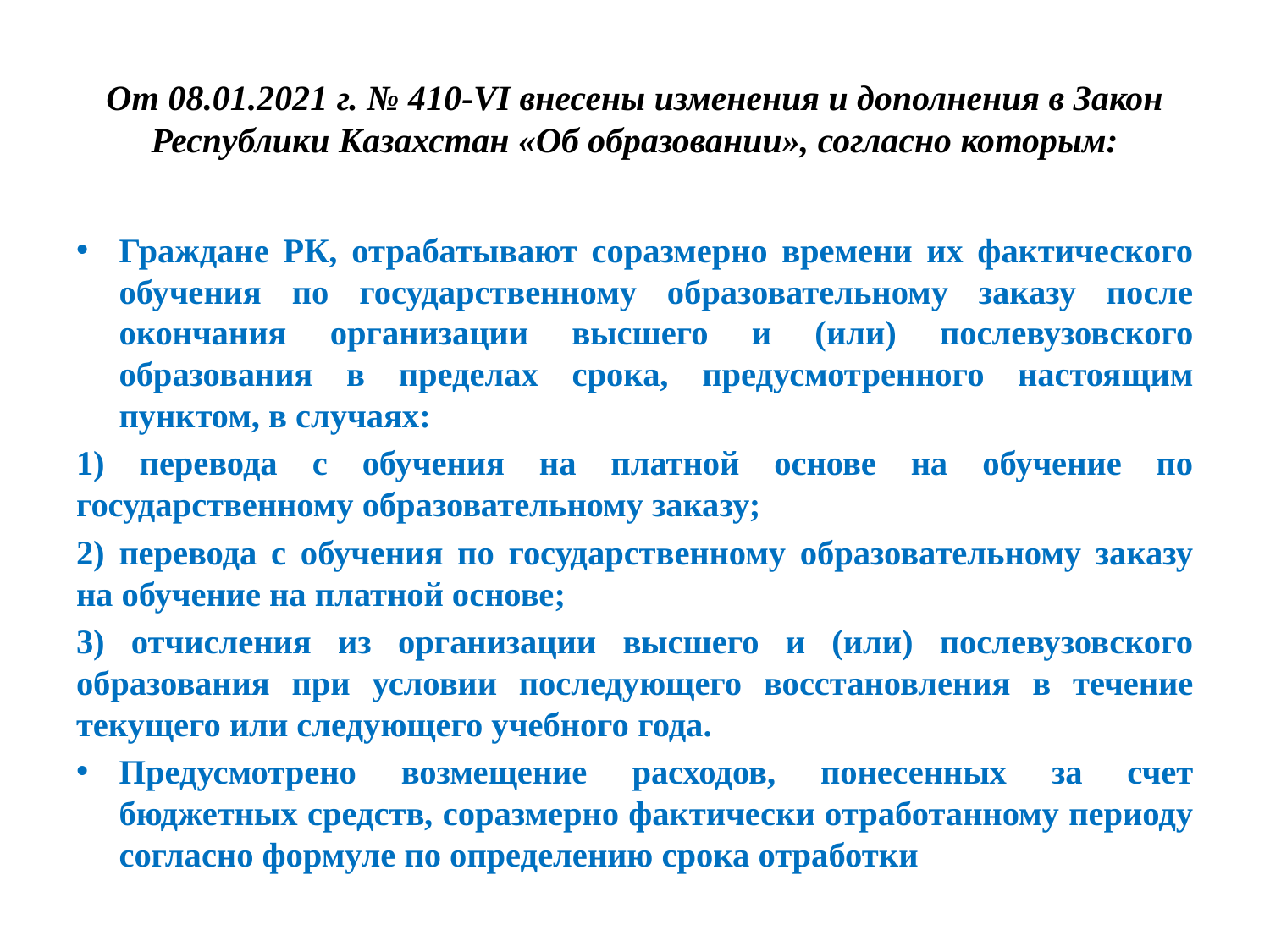

# От 08.01.2021 г. № 410-VI внесены изменения и дополнения в Закон Республики Казахстан «Об образовании», согласно которым:
Граждане РК, отрабатывают соразмерно времени их фактического обучения по государственному образовательному заказу после окончания организации высшего и (или) послевузовского образования в пределах срока, предусмотренного настоящим пунктом, в случаях:
1) перевода с обучения на платной основе на обучение по государственному образовательному заказу;
2) перевода с обучения по государственному образовательному заказу на обучение на платной основе;
3) отчисления из организации высшего и (или) послевузовского образования при условии последующего восстановления в течение текущего или следующего учебного года.
Предусмотрено возмещение расходов, понесенных за счет бюджетных средств, соразмерно фактически отработанному периоду согласно формуле по определению срока отработки